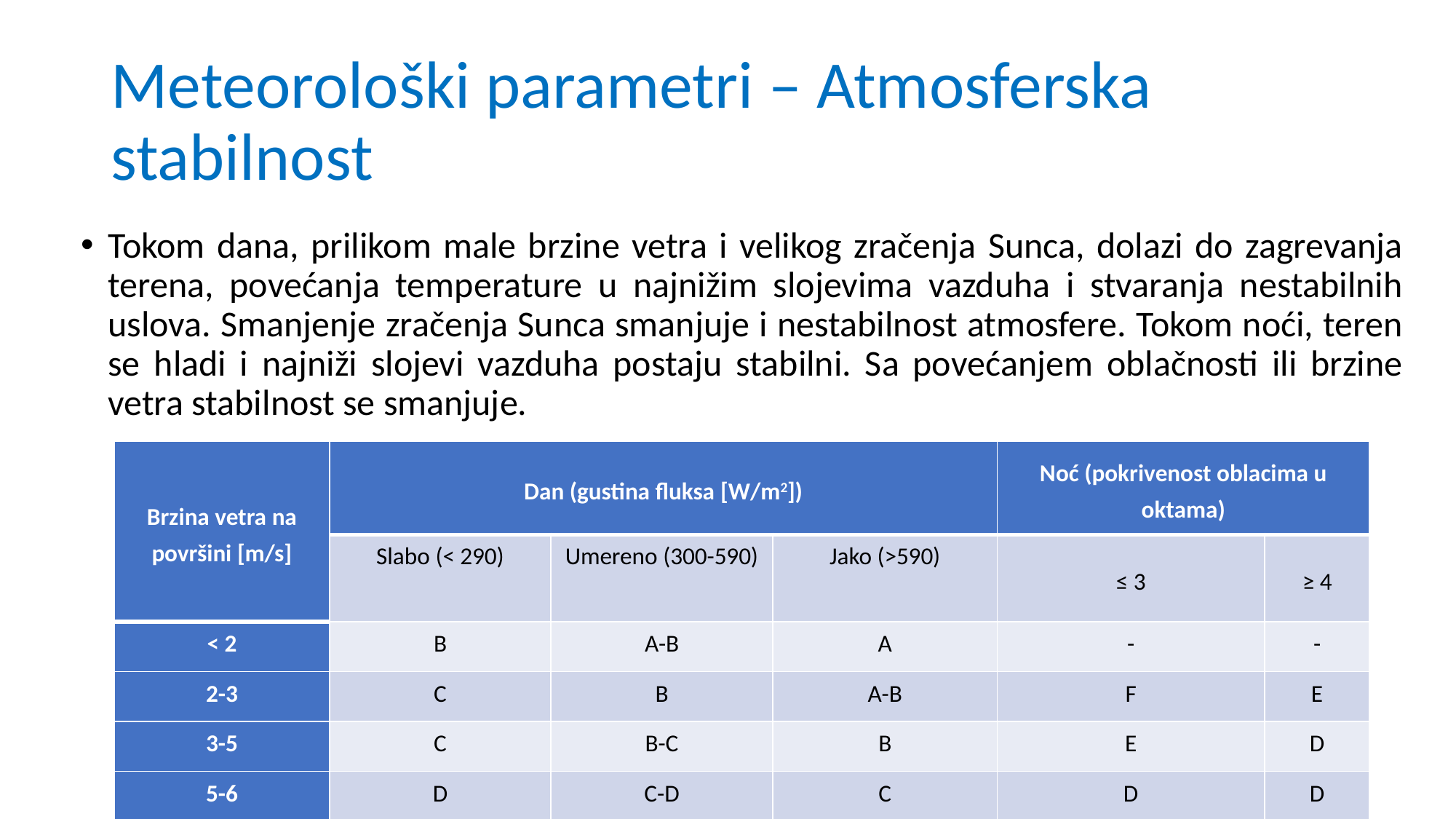

# Meteorološki parametri – Atmosferska stabilnost

Tokom dana, prilikom male brzine vetra i velikog zračenja Sunca, dolazi do zagrevanja terena, povećanja temperature u najnižim slojevima vazduha i stvaranja nestabilnih uslova. Smanjenje zračenja Sunca smanjuje i nestabilnost atmosfere. Tokom noći, teren se hladi i najniži slojevi vazduha postaju stabilni. Sa povećanjem oblačnosti ili brzine vetra stabilnost se smanjuje.
| Brzina vetra na površini [m/s] | Dan (gustina fluksa [W/m2]) |  |  | Noć (pokrivenost oblacima u oktama) |  |
| --- | --- | --- | --- | --- | --- |
|  | Slabo (< 290) | Umereno (300-590) | Jako (>590) | ≤ 3 | ≥ 4 |
| < 2 | B | A-B | A | - | - |
| 2-3 | C | B | A-B | F | E |
| 3-5 | C | B-C | B | E | D |
| 5-6 | D | C-D | C | D | D |
| > 6 | D | D | C | D | D |